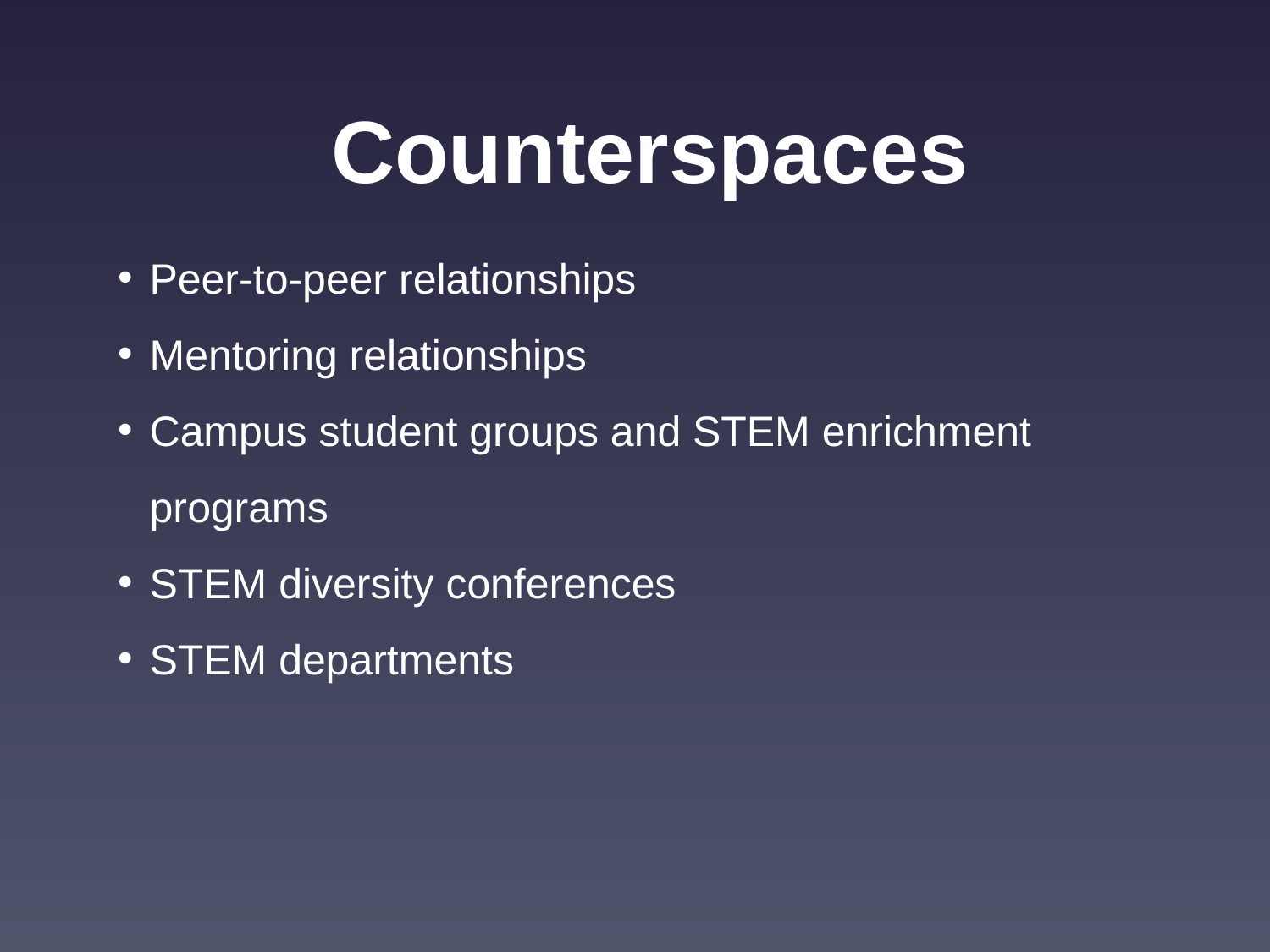

# Counterspaces
Peer-to-peer relationships
Mentoring relationships
Campus student groups and STEM enrichment programs
STEM diversity conferences
STEM departments